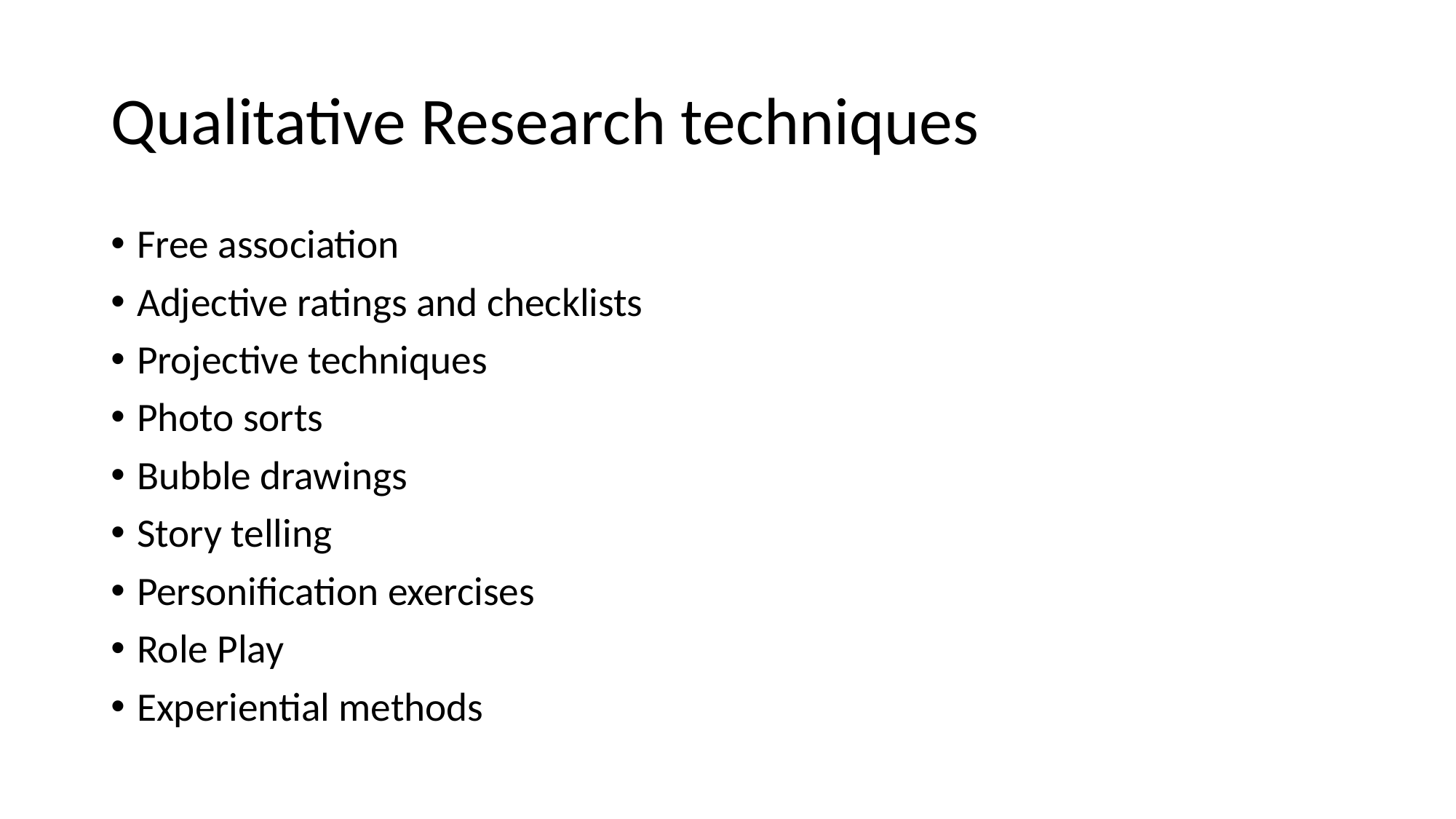

# Qualitative Research techniques
Free association
Adjective ratings and checklists
Projective techniques
Photo sorts
Bubble drawings
Story telling
Personification exercises
Role Play
Experiential methods